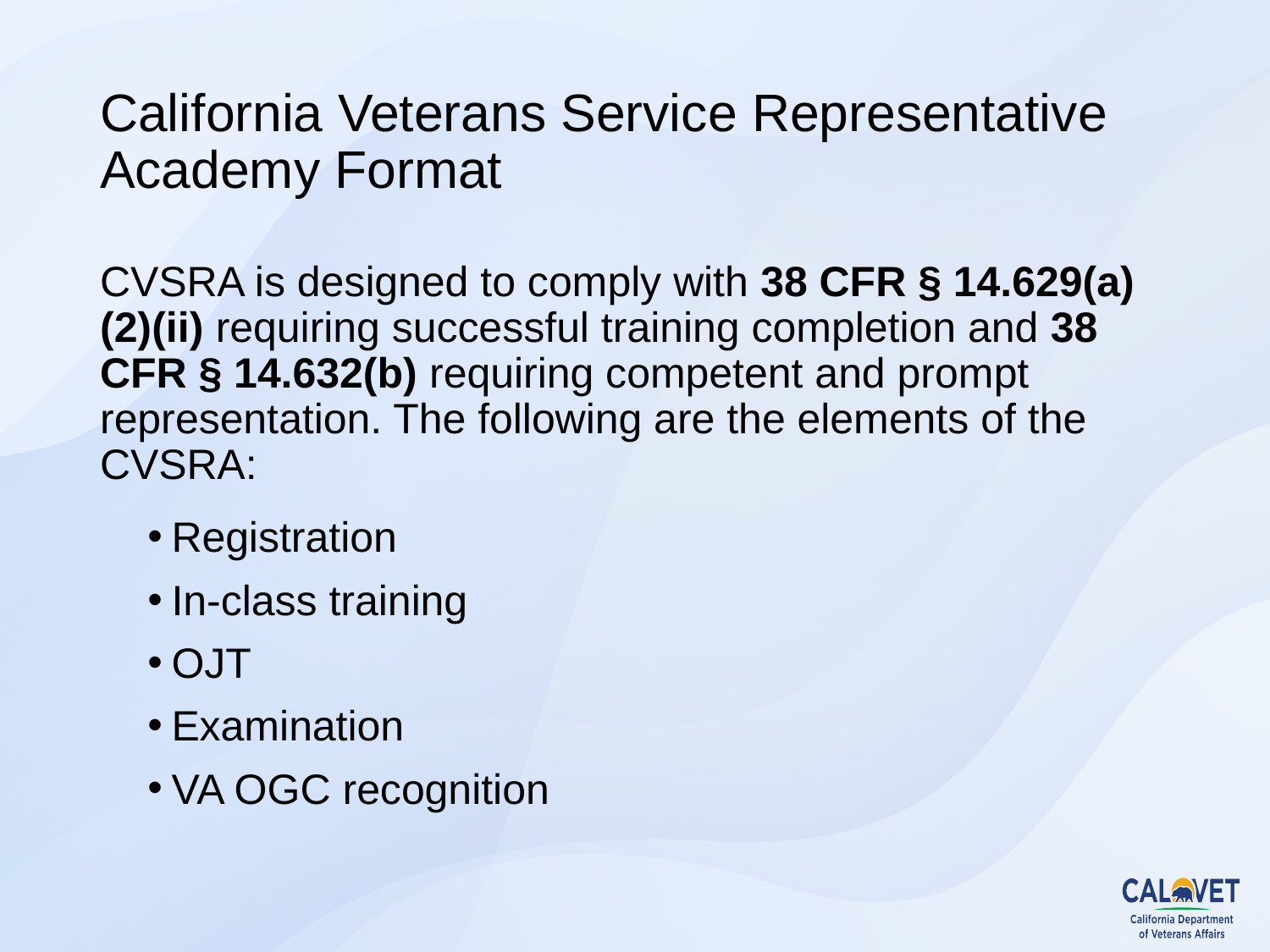

# California Veterans Service Representative Academy Format
CVSRA is designed to comply with 38 CFR § 14.629(a)(2)(ii) requiring successful training completion and 38 CFR § 14.632(b) requiring competent and prompt representation. The following are the elements of the CVSRA:
Registration
In-class training
OJT
Examination
VA OGC recognition